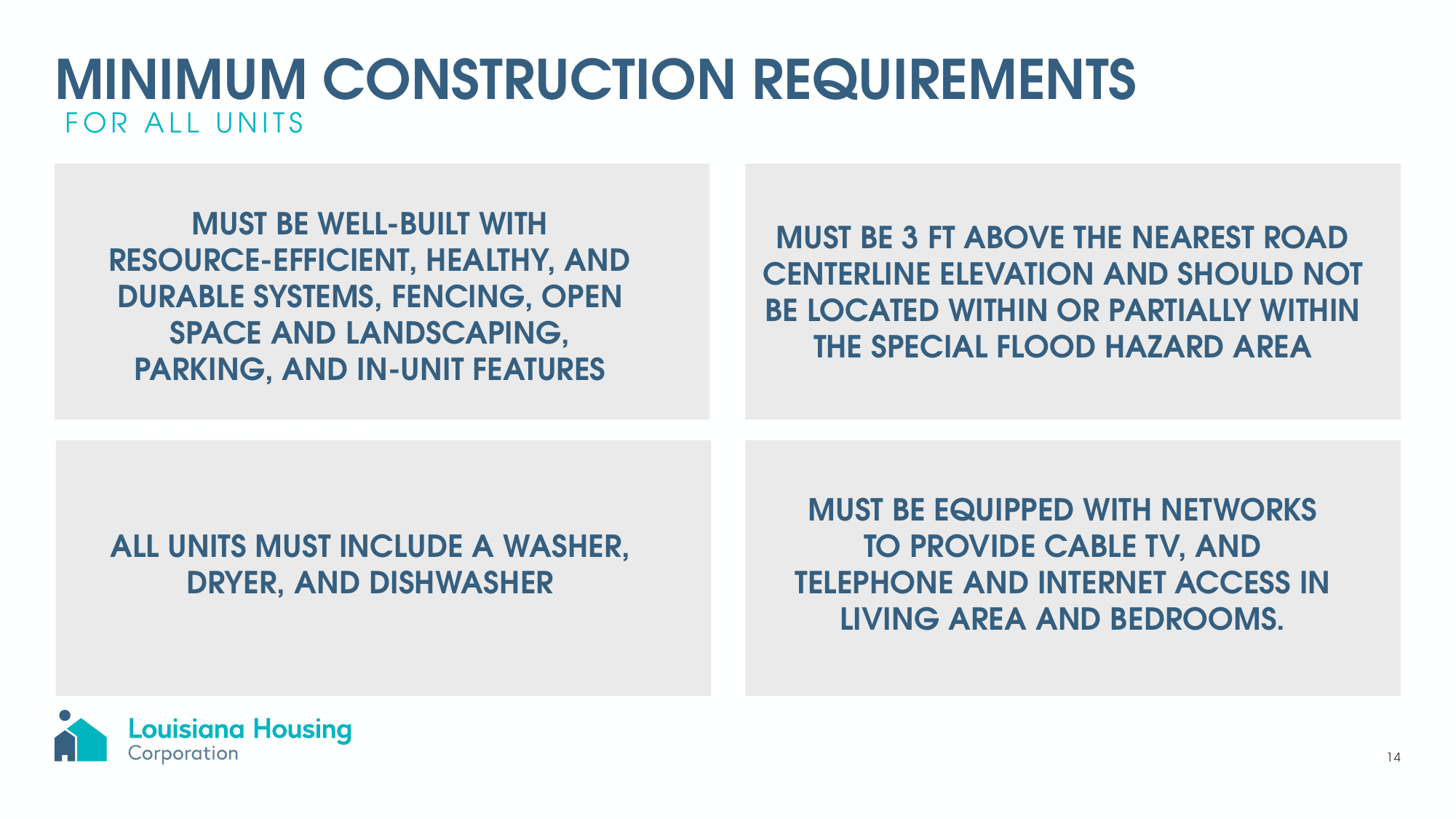

Minimum construction requirements
FOR ALL UNITS

MUST BE 3 FT ABOVE THE NEAREST ROAD CENTERLINE ELEVATION AND SHOULD NOT BE LOCATED WITHIN OR PARTIALLY WITHIN THE SPECIAL FLOOD HAZARD AREA
MUST BE WELL-BUILT WITH RESOURCE-EFFICIENT, HEALTHY, AND DURABLE SYSTEMS, FENCING, OPEN SPACE AND LANDSCAPING, PARKING, AND IN-UNIT FEATURES
FUNDS

MUST BE EQUIPPED WITH NETWORKS TO PROVIDE CABLE TV, AND TELEPHONE AND INTERNET ACCESS IN LIVING AREA AND BEDROOMS.
ALL UNITS MUST INCLUDE A WASHER, DRYER, AND DISHWASHER